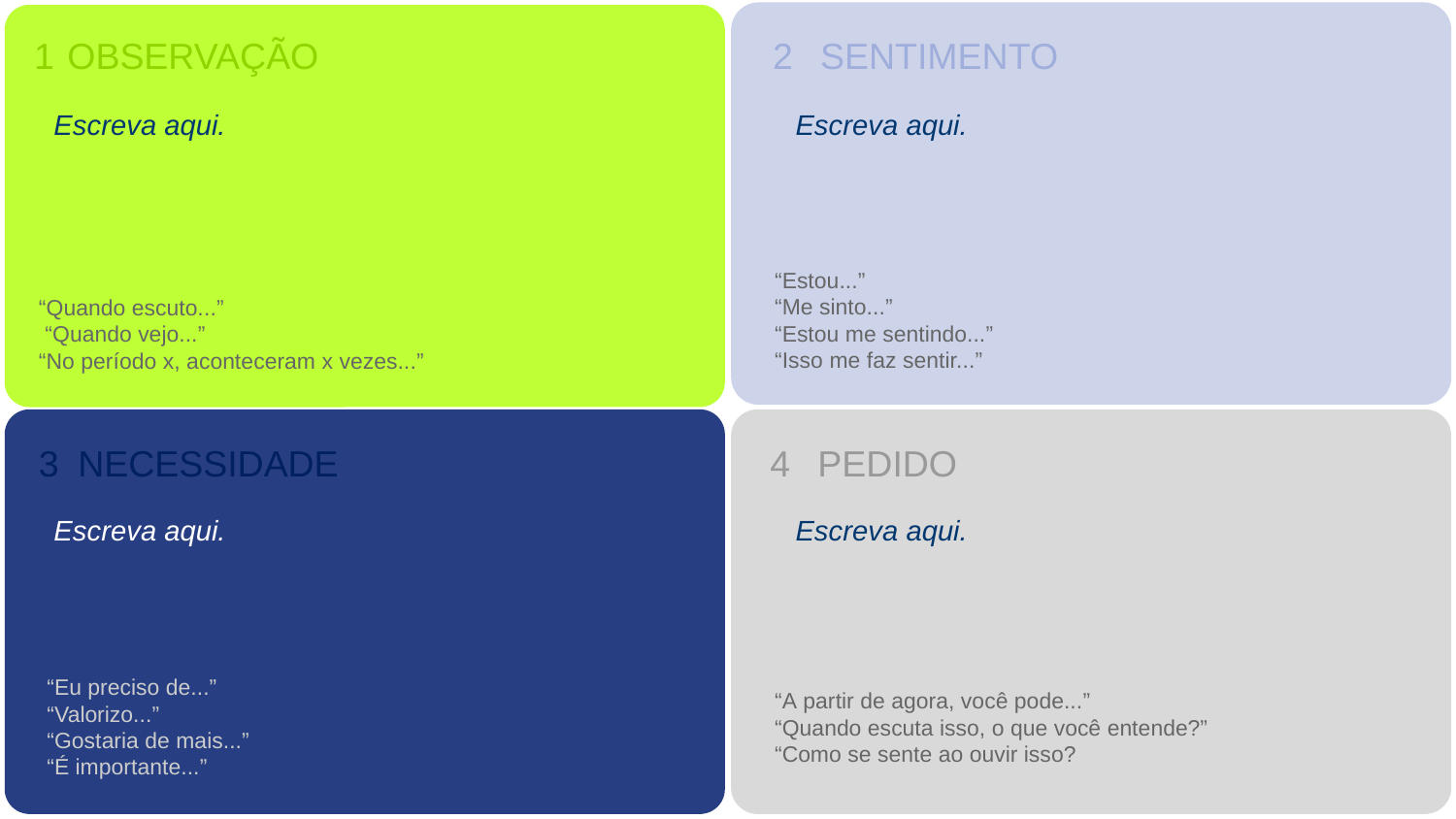

Escreva aqui.
Escreva aqui.
Escreva aqui.
Escreva aqui.